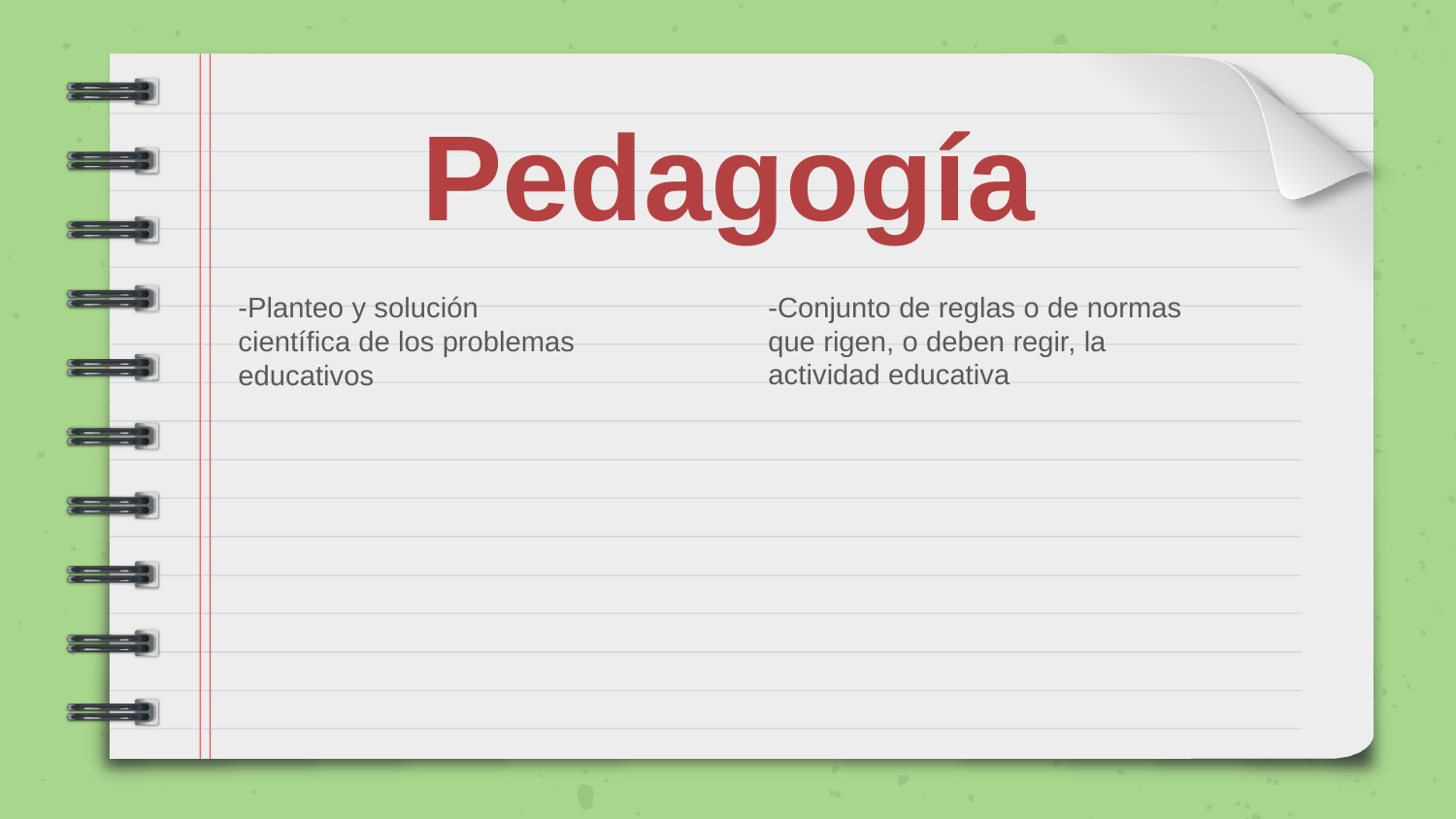

# Pedagogía
-Conjunto de reglas o de normas que rigen, o deben regir, la actividad educativa

-Planteo y solución científica de los problemas educativos